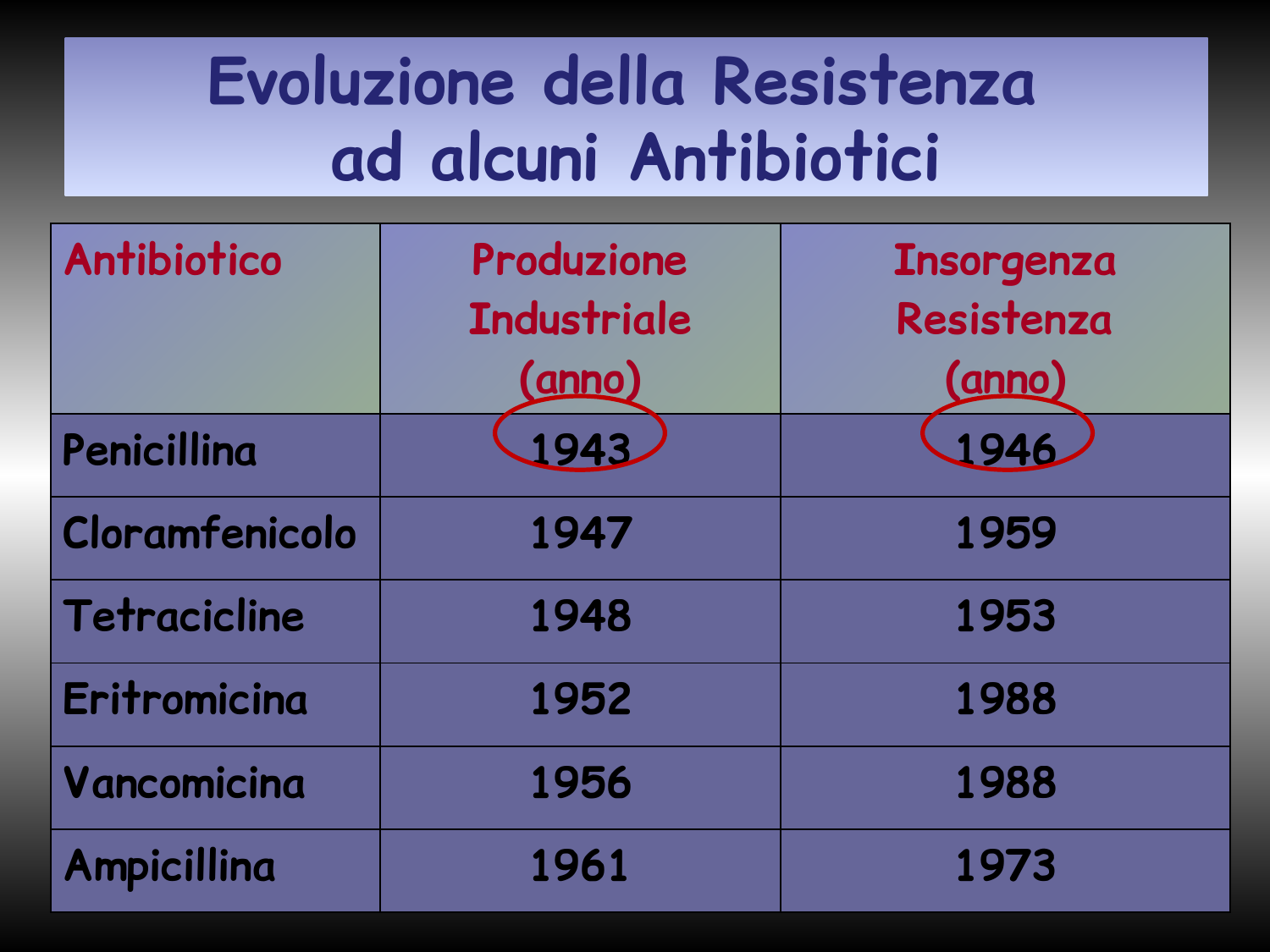

Evoluzione della Resistenza
ad alcuni Antibiotici
| Antibiotico | Produzione Industriale (anno) | Insorgenza Resistenza (anno) |
| --- | --- | --- |
| Penicillina | 1943 | 1946 |
| Cloramfenicolo | 1947 | 1959 |
| Tetracicline | 1948 | 1953 |
| Eritromicina | 1952 | 1988 |
| Vancomicina | 1956 | 1988 |
| Ampicillina | 1961 | 1973 |